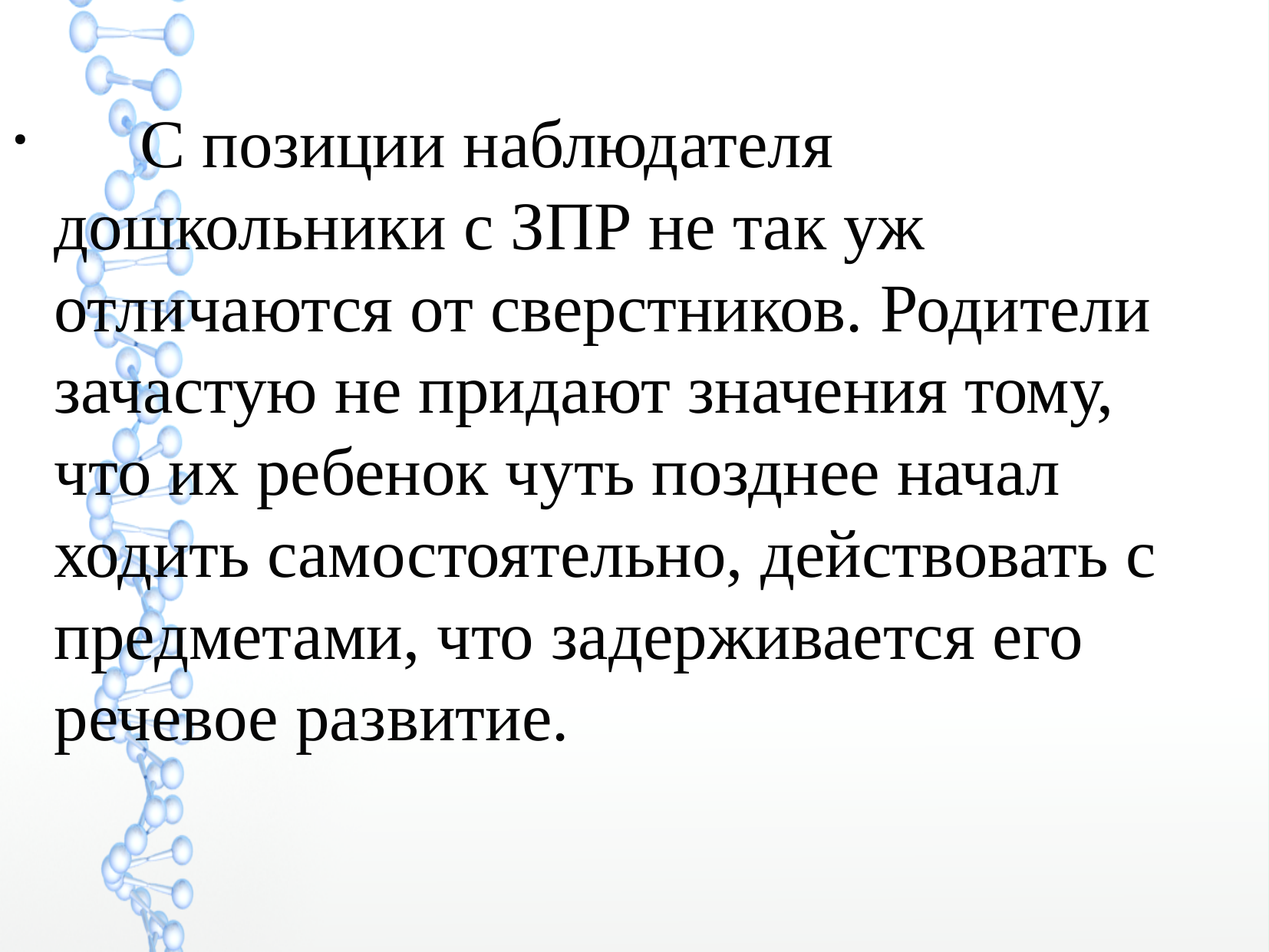

С позиции наблюдателя дошкольники с ЗПР не так уж отличаются от сверстников. Родители зачастую не придают значения тому, что их ребенок чуть позднее начал ходить самостоятельно, действовать с предметами, что задерживается его речевое развитие.